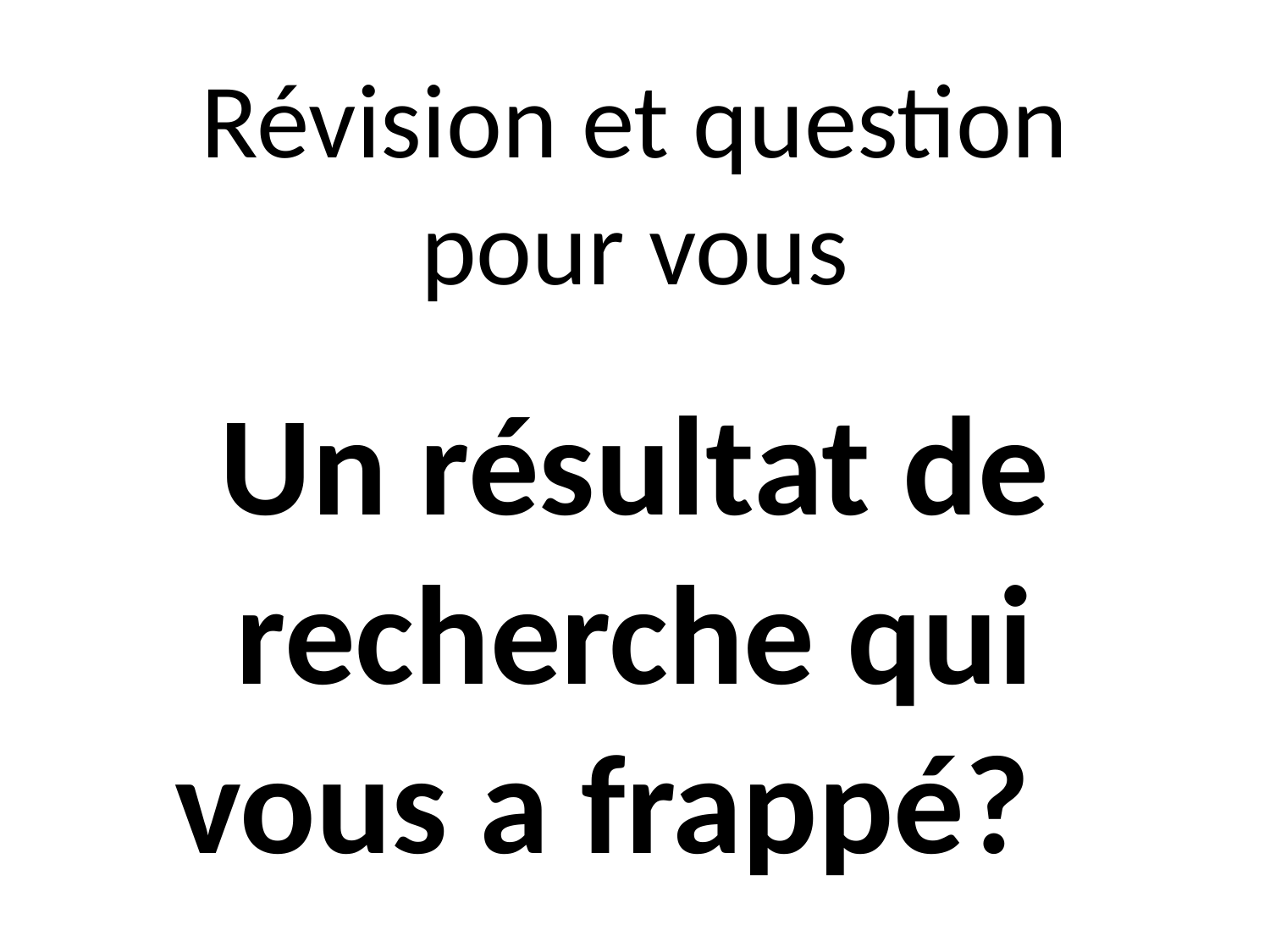

Révision et question pour vous

Un résultat de recherche qui vous a frappé?